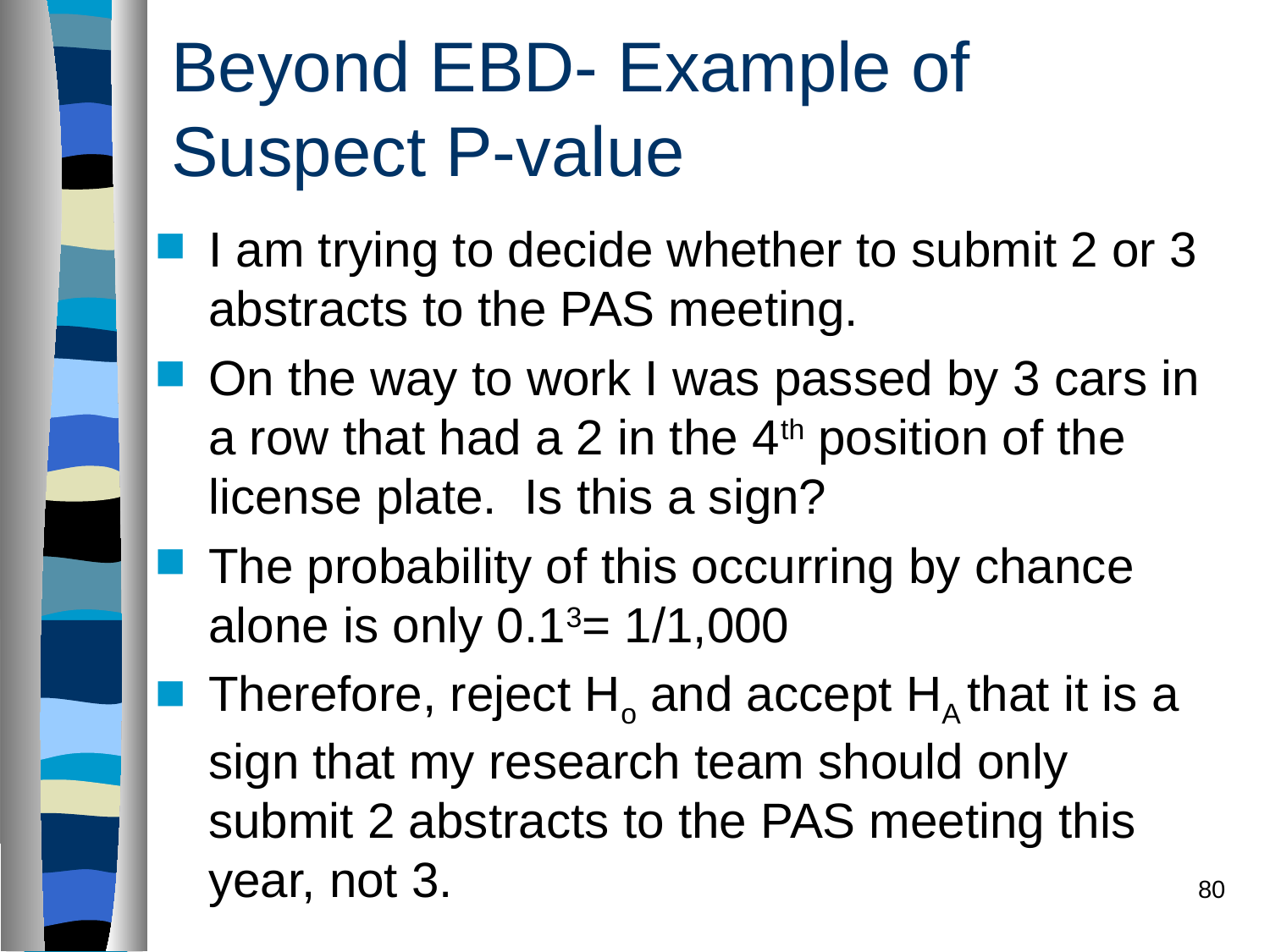

# Beyond EBD- Example of Suspect P-value
I am trying to decide whether to submit 2 or 3 abstracts to the PAS meeting.
On the way to work I was passed by 3 cars in a row that had a 2 in the 4th position of the license plate.  Is this a sign?
The probability of this occurring by chance alone is only 0.13= 1/1,000
Therefore, reject Ho and accept HA that it is a sign that my research team should only submit 2 abstracts to the PAS meeting this year, not 3.
80